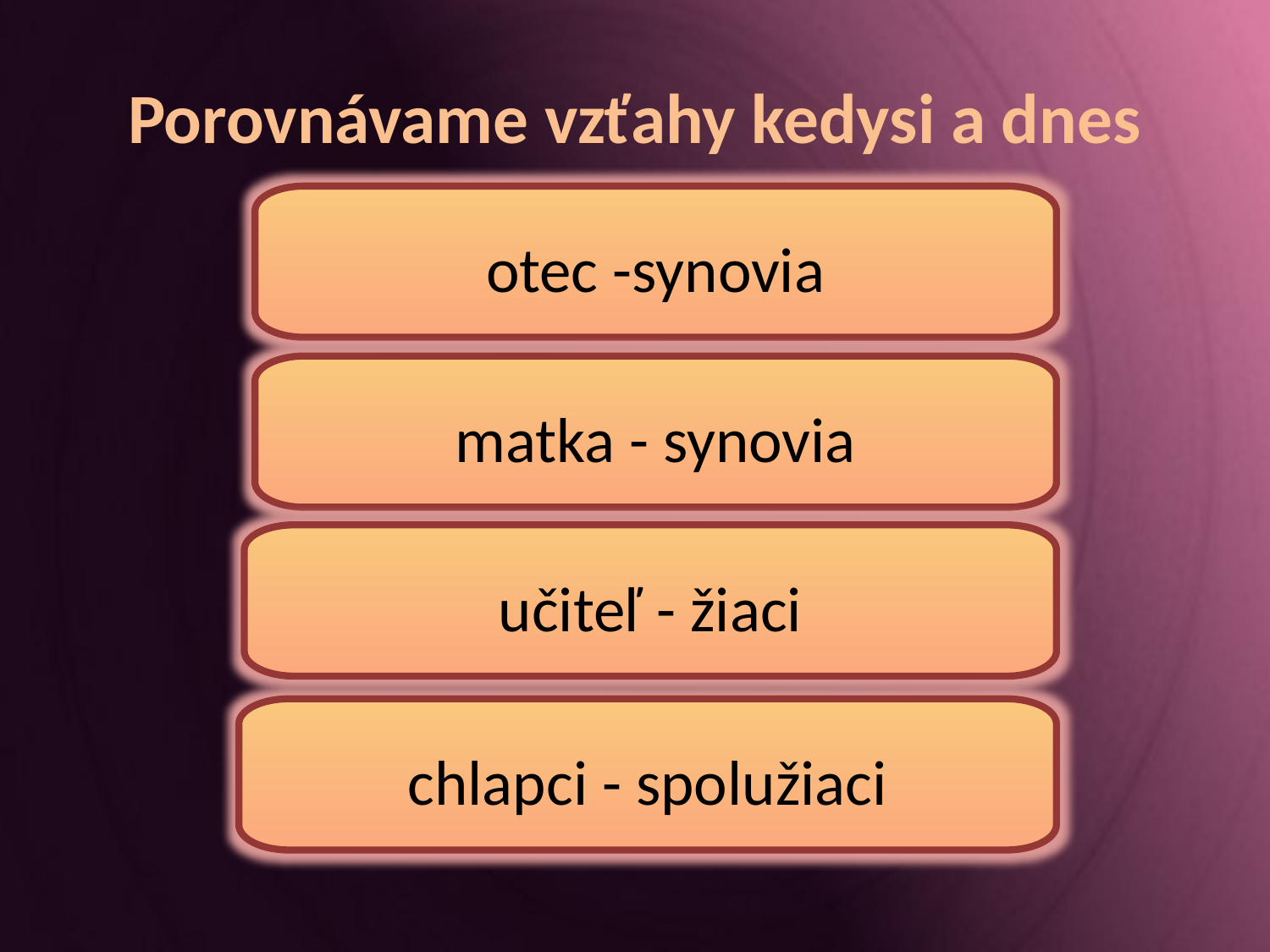

# Porovnávame vzťahy kedysi a dnes
otec -synovia
matka - synovia
učiteľ - žiaci
chlapci - spolužiaci